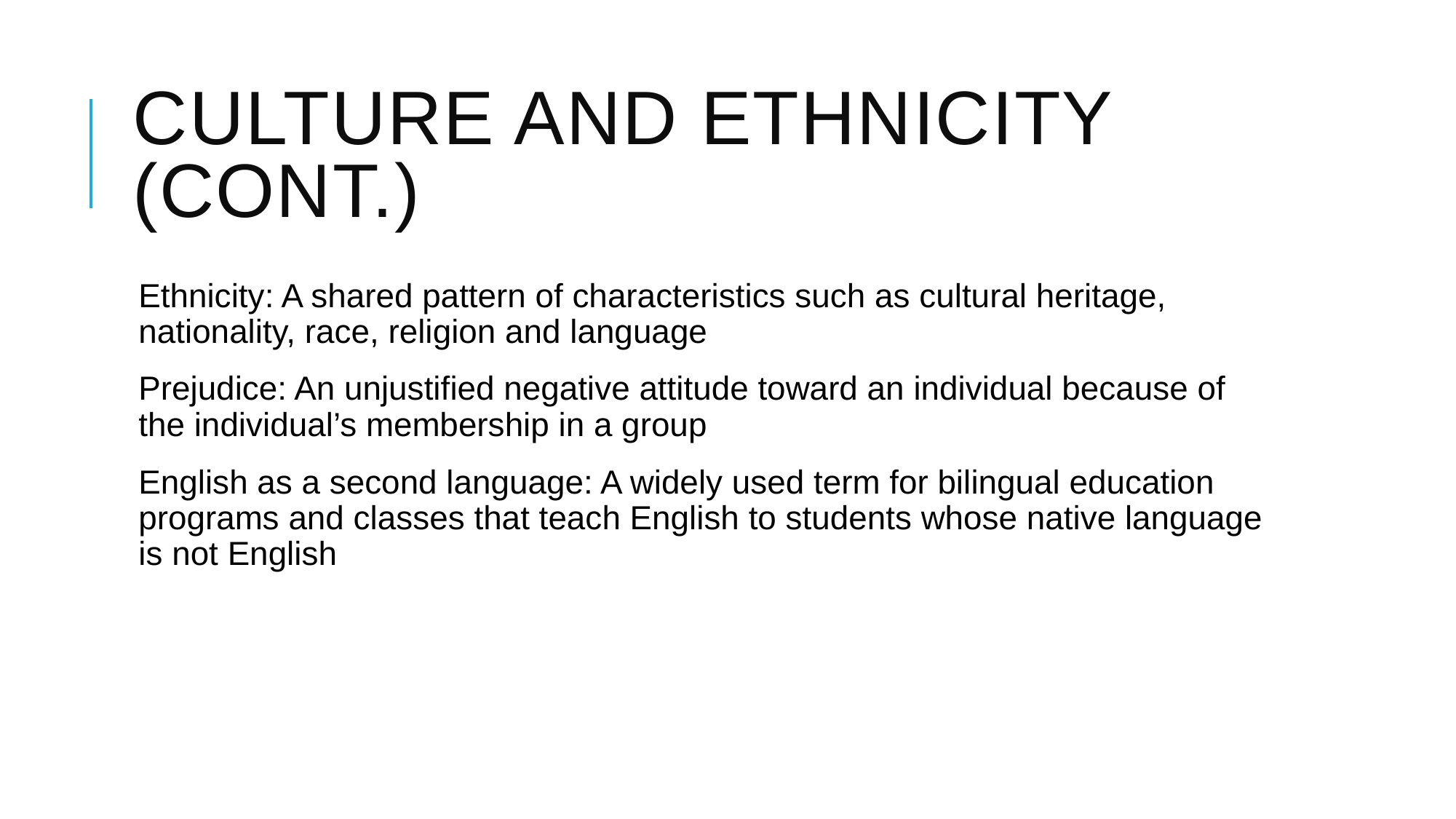

# Culture and ethnicity (cont.)
Ethnicity: A shared pattern of characteristics such as cultural heritage, nationality, race, religion and language
Prejudice: An unjustified negative attitude toward an individual because of the individual’s membership in a group
English as a second language: A widely used term for bilingual education programs and classes that teach English to students whose native language is not English